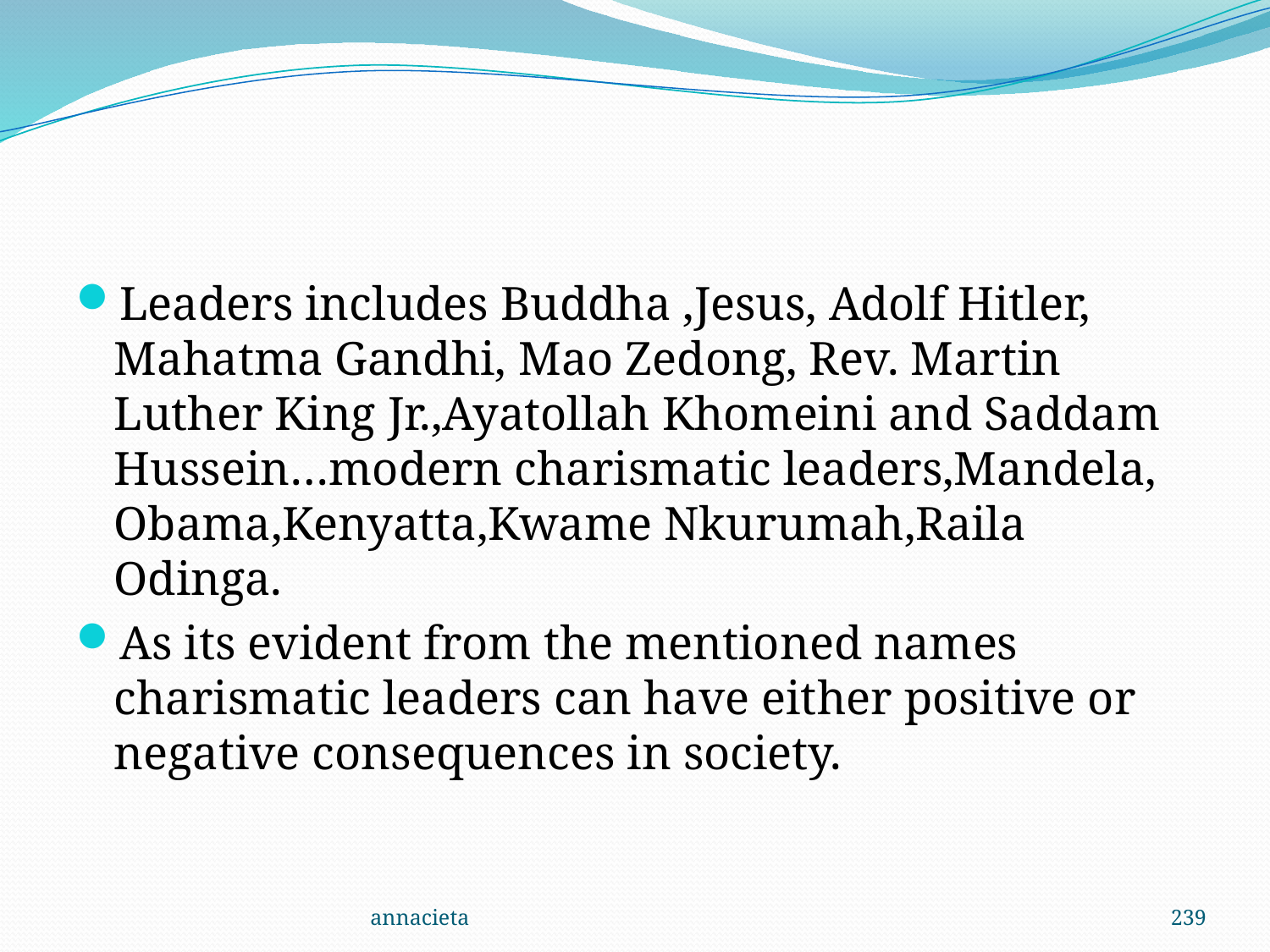

#
Leaders includes Buddha ,Jesus, Adolf Hitler, Mahatma Gandhi, Mao Zedong, Rev. Martin Luther King Jr.,Ayatollah Khomeini and Saddam Hussein…modern charismatic leaders,Mandela, Obama,Kenyatta,Kwame Nkurumah,Raila Odinga.
As its evident from the mentioned names charismatic leaders can have either positive or negative consequences in society.
annacieta
239